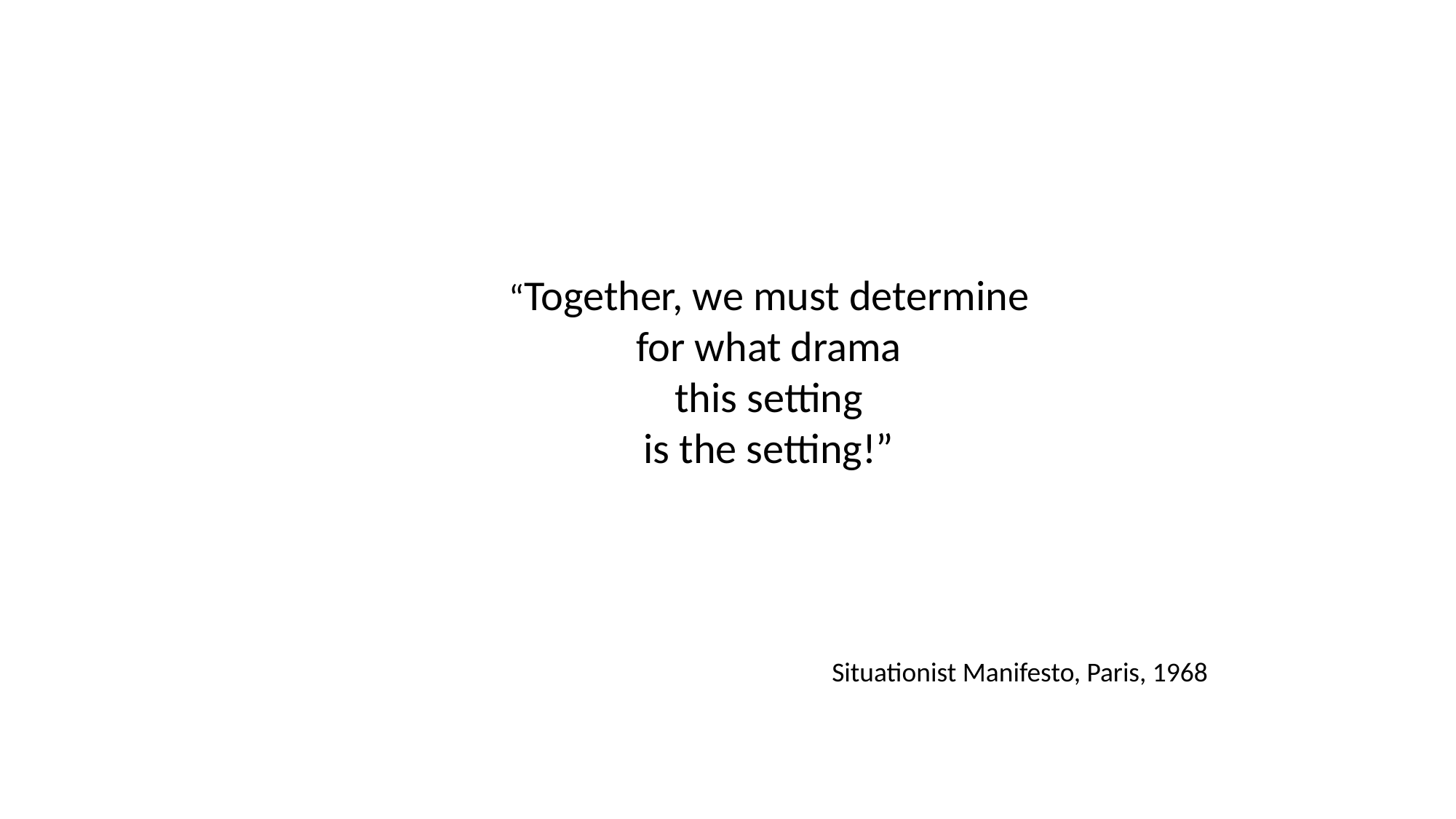

“Together, we must determine
for what drama
this setting
is the setting!”
				Situationist Manifesto, Paris, 1968